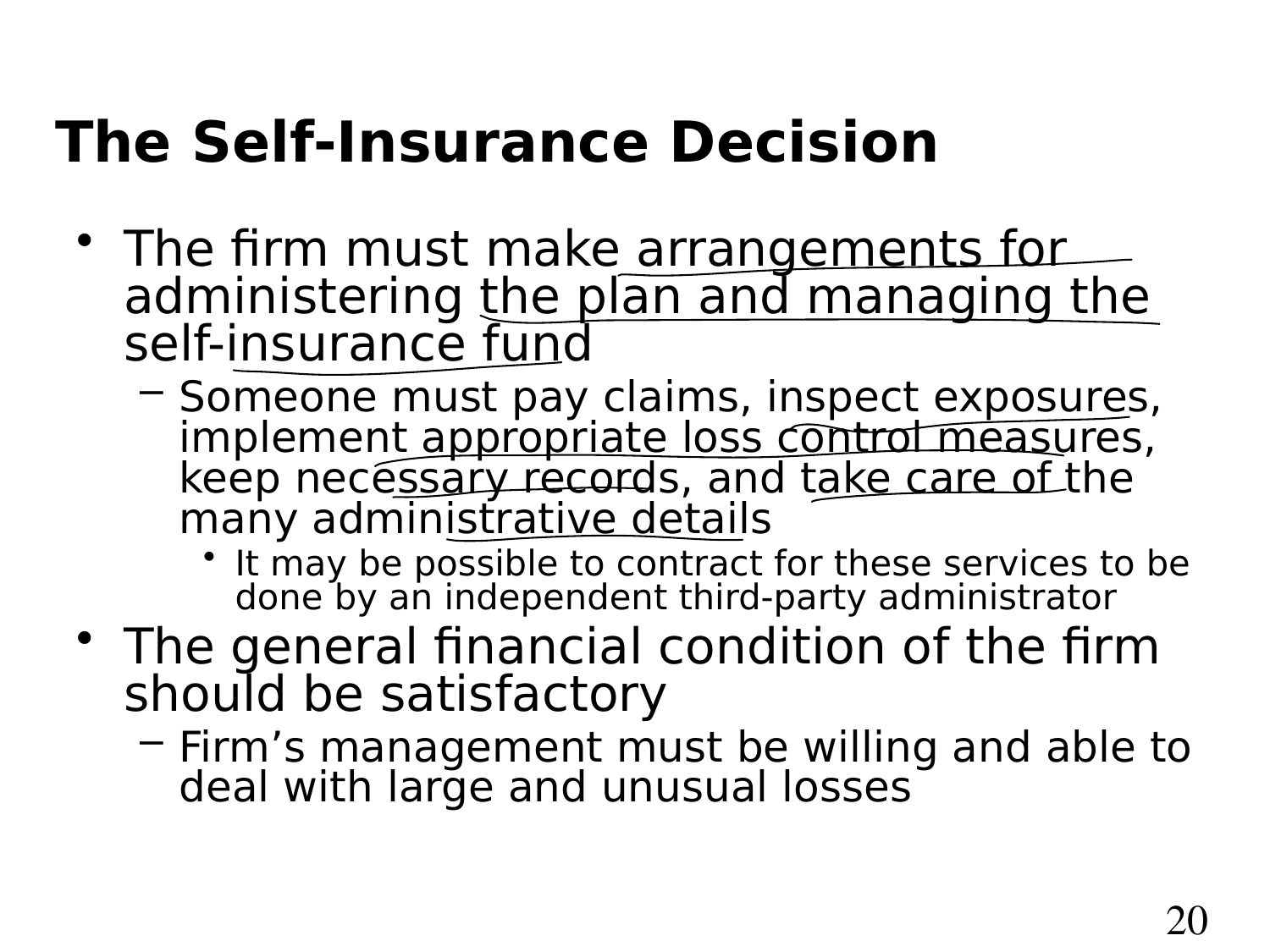

# The Self-Insurance Decision
The firm must make arrangements for administering the plan and managing the self-insurance fund
Someone must pay claims, inspect exposures, implement appropriate loss control measures, keep necessary records, and take care of the many administrative details
It may be possible to contract for these services to be done by an independent third-party administrator
The general financial condition of the firm should be satisfactory
Firm’s management must be willing and able to deal with large and unusual losses
20